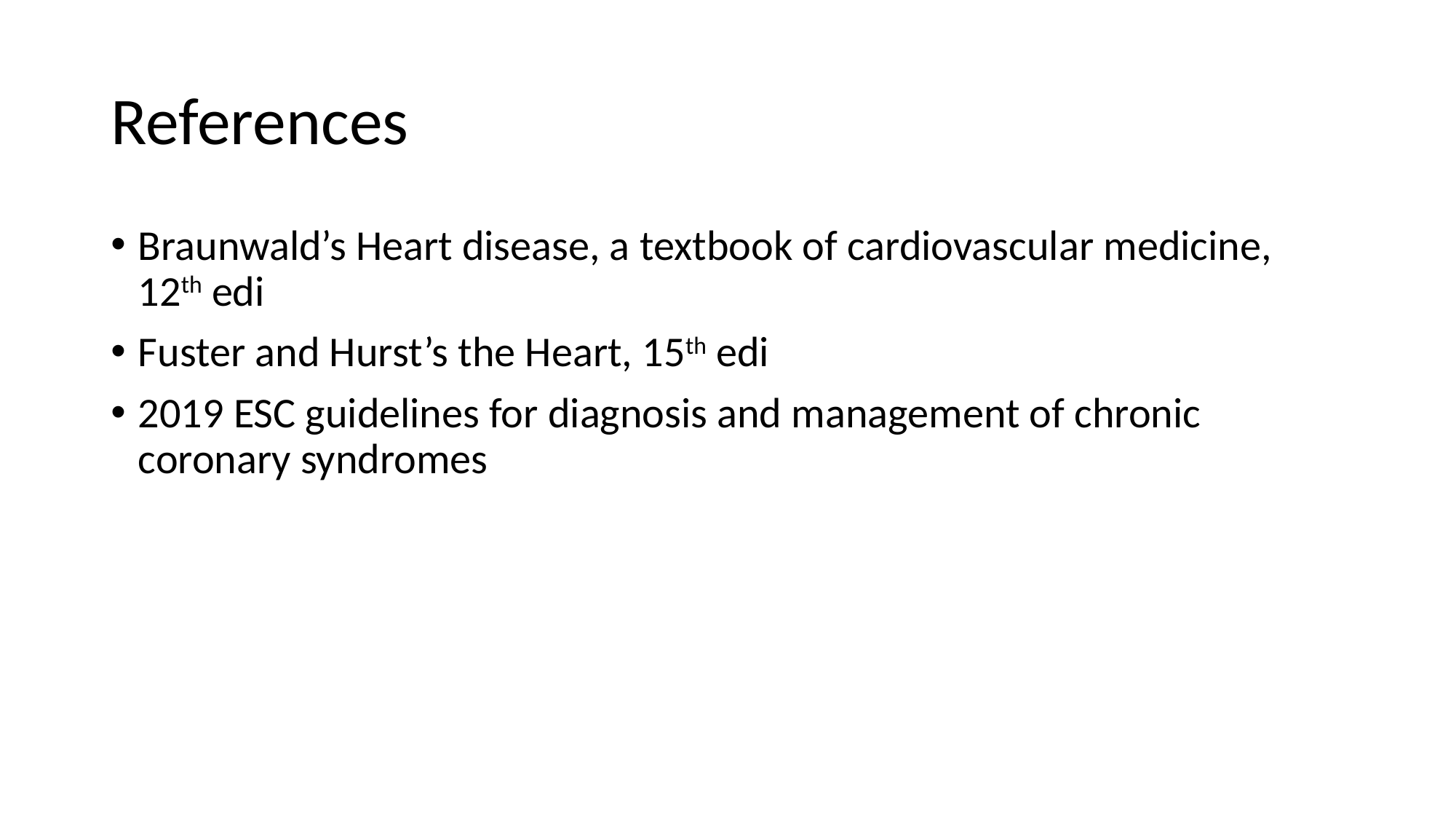

# References
Braunwald’s Heart disease, a textbook of cardiovascular medicine, 12th edi
Fuster and Hurst’s the Heart, 15th edi
2019 ESC guidelines for diagnosis and management of chronic coronary syndromes